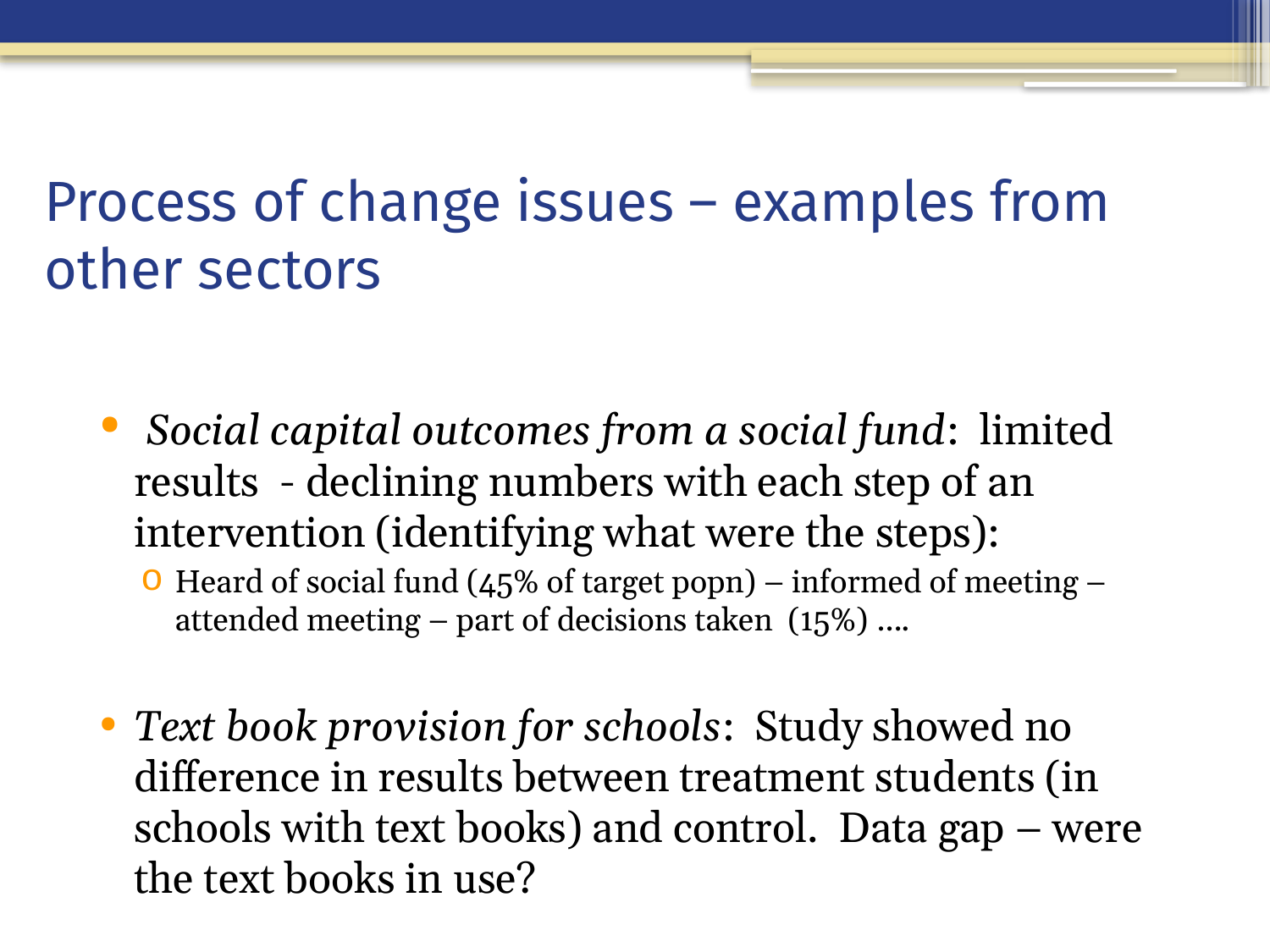

# Process of change issues – examples from other sectors
 Social capital outcomes from a social fund:  limited results  - declining numbers with each step of an intervention (identifying what were the steps):
Heard of social fund (45% of target popn) – informed of meeting – attended meeting – part of decisions taken  (15%) ….

Text book provision for schools:  Study showed no difference in results between treatment students (in schools with text books) and control.  Data gap – were the text books in use?